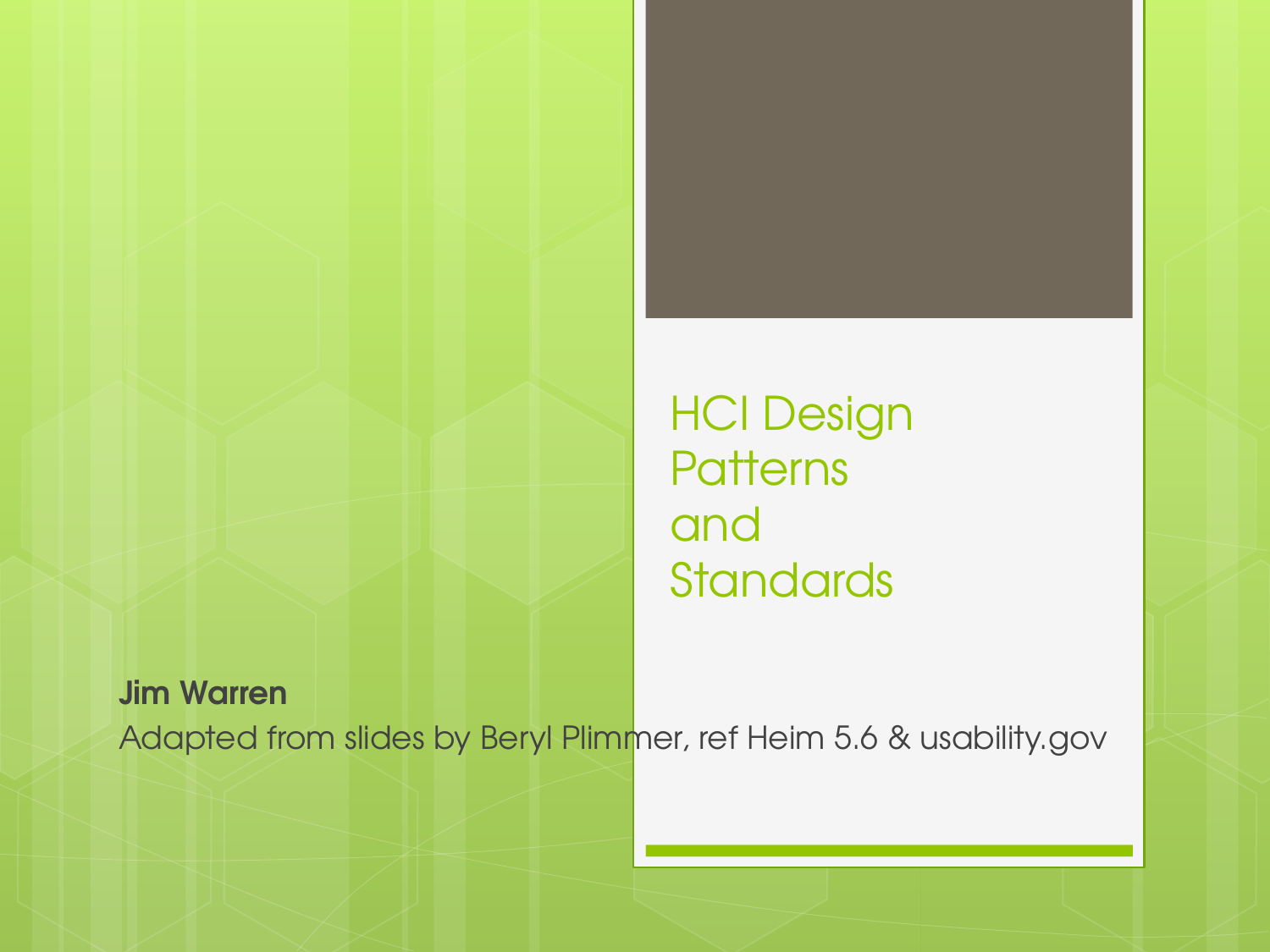

# HCI Design Patterns and Standards
Jim Warren
Adapted from slides by Beryl Plimmer, ref Heim 5.6 & usability.gov